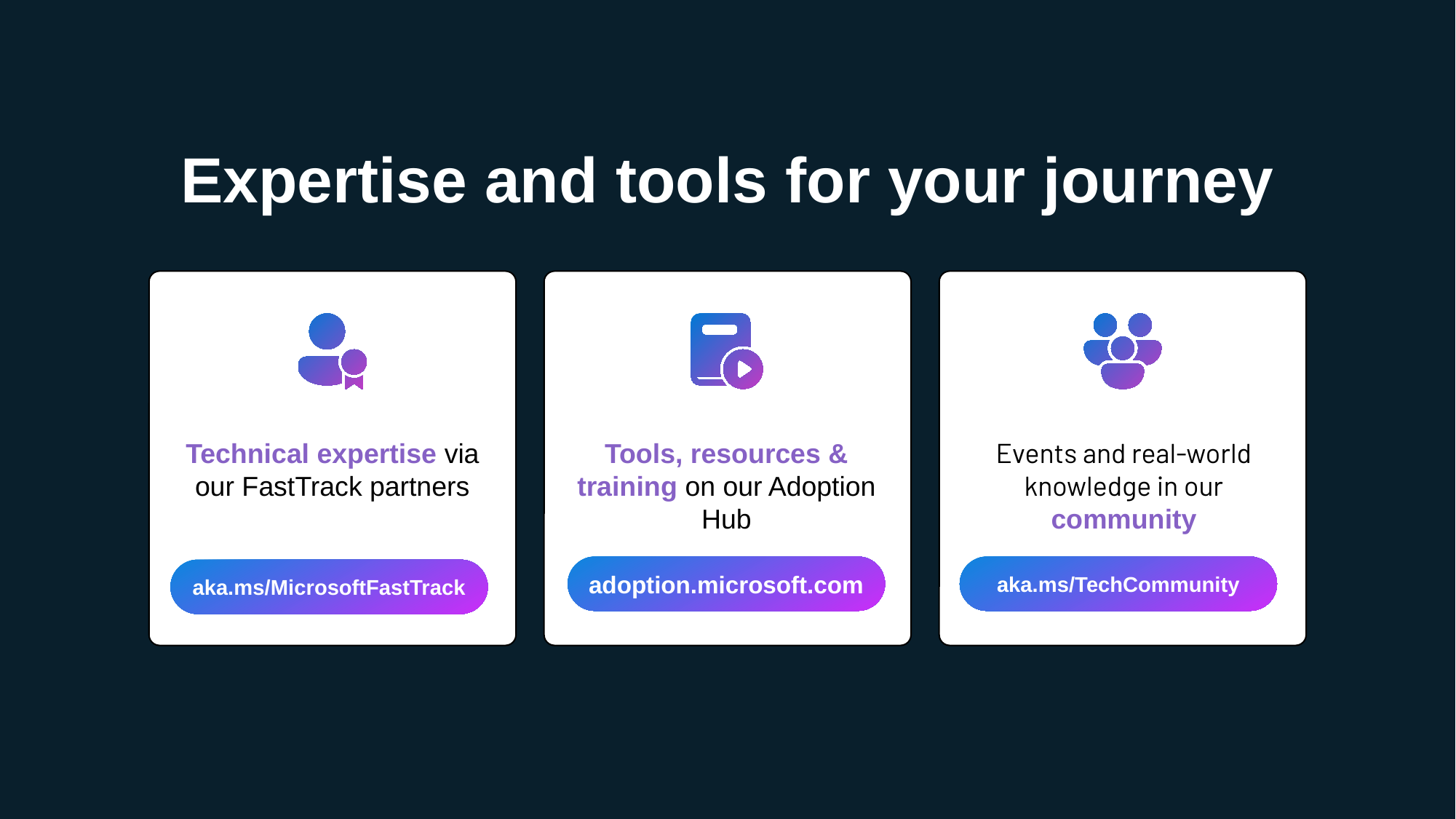

Expertise and tools for your journey

Technical expertise via our FastTrack partners
aka.ms/MicrosoftFastTrack

Events and real-world knowledge in our community
aka.ms/TechCommunity

Tools, resources & training on our Adoption Hub
adoption.microsoft.com